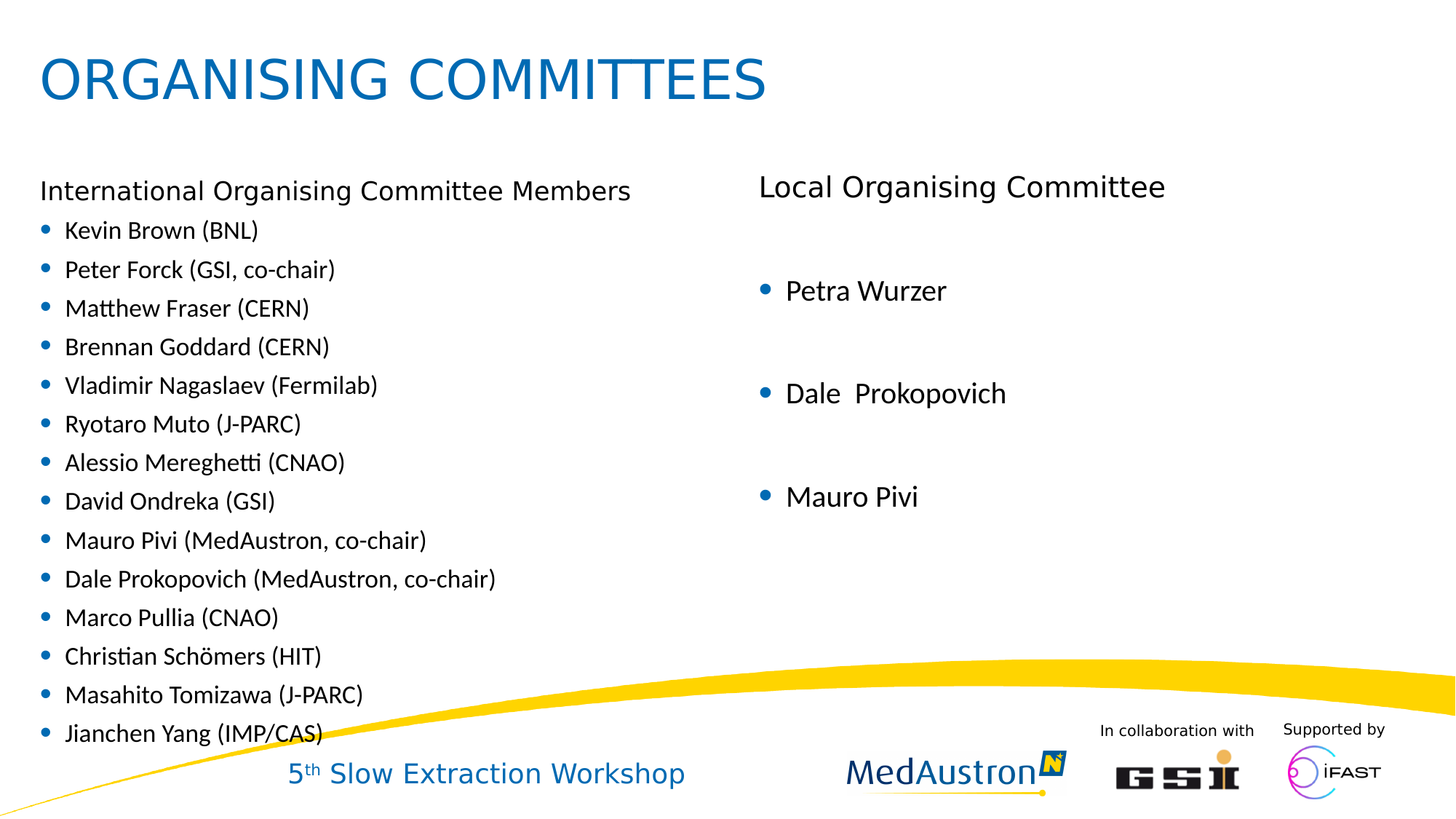

# Organising committees
Local Organising Committee

Petra Wurzer

Dale  Prokopovich

Mauro Pivi

International Organising Committee Members
Kevin Brown (BNL)
Peter Forck (GSI, co-chair)
Matthew Fraser (CERN)
Brennan Goddard (CERN)
Vladimir Nagaslaev (Fermilab)
Ryotaro Muto (J-PARC)
Alessio Mereghetti (CNAO)
David Ondreka (GSI)
Mauro Pivi (MedAustron, co-chair)
Dale Prokopovich (MedAustron, co-chair)
Marco Pullia (CNAO)
Christian Schömers (HIT)
Masahito Tomizawa (J-PARC)
Jianchen Yang (IMP/CAS)